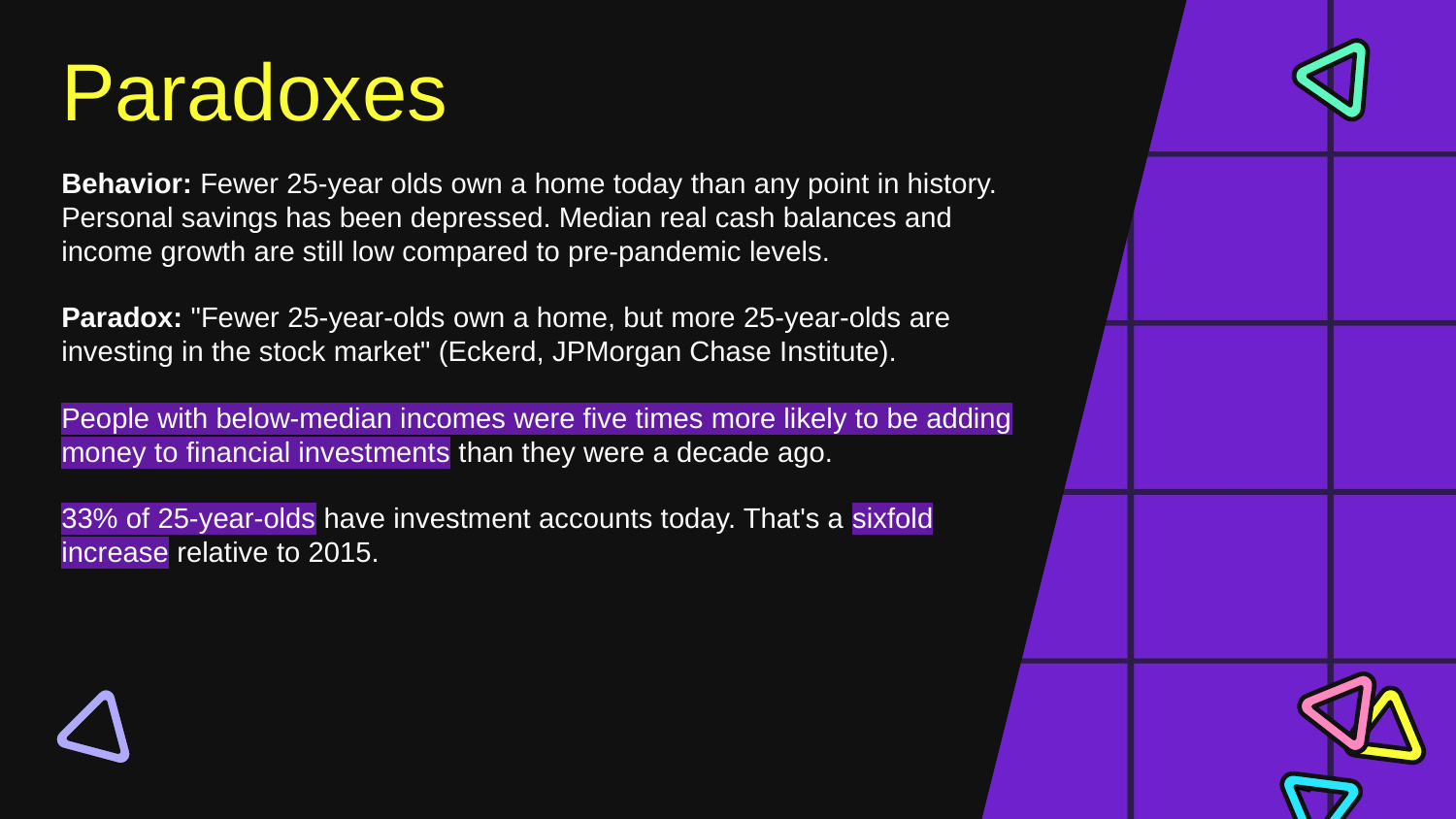

Paradoxes
Behavior: Fewer 25-year olds own a home today than any point in history. Personal savings has been depressed. Median real cash balances and income growth are still low compared to pre-pandemic levels.
Paradox: "Fewer 25-year-olds own a home, but more 25-year-olds are investing in the stock market" (Eckerd, JPMorgan Chase Institute).
People with below-median incomes were five times more likely to be adding money to financial investments than they were a decade ago.
33% of 25-year-olds have investment accounts today. That's a sixfold increase relative to 2015.